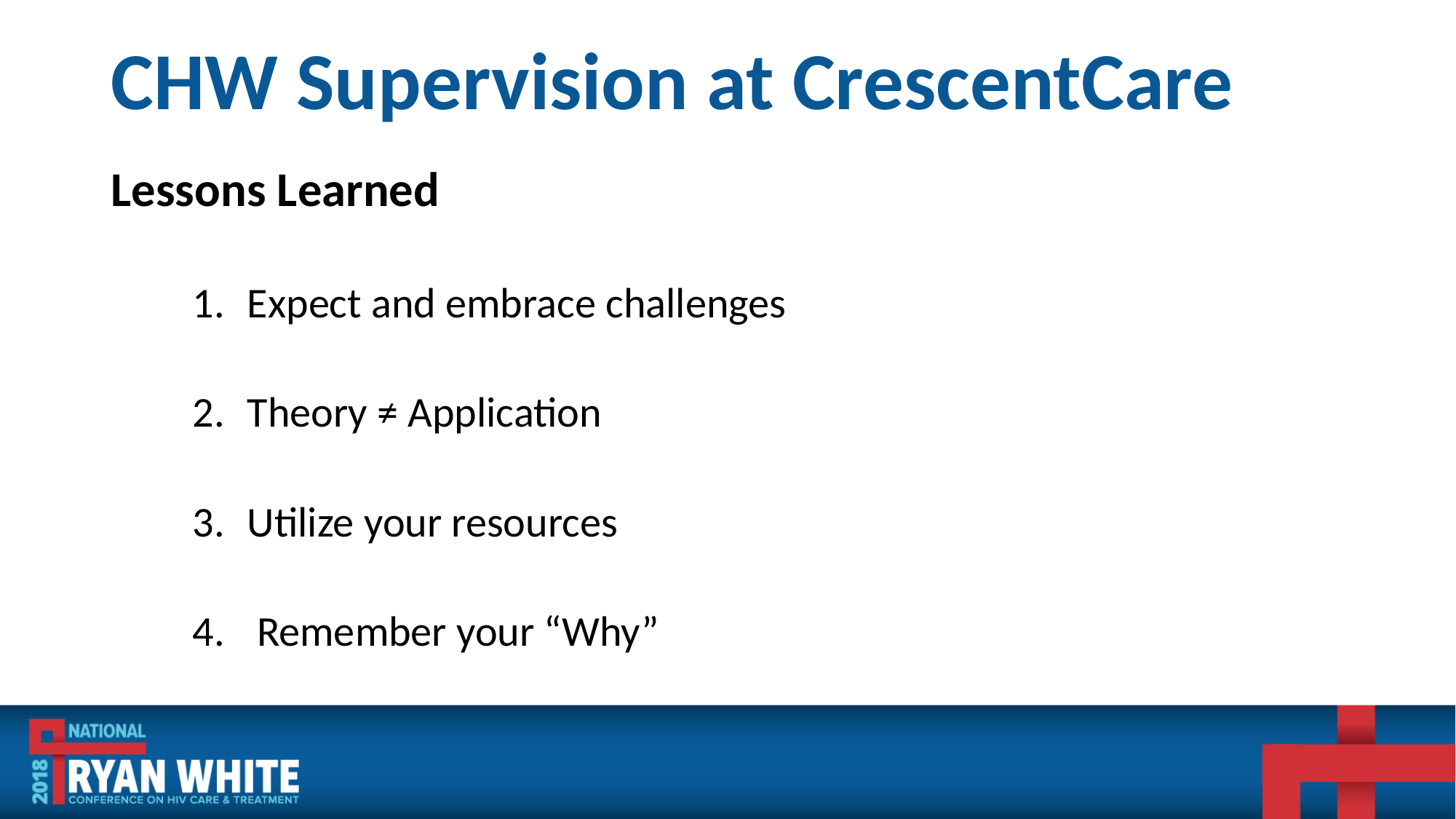

# CHW Supervision at CrescentCare
Lessons Learned
Expect and embrace challenges
Theory ≠ Application
Utilize your resources
 Remember your “Why”